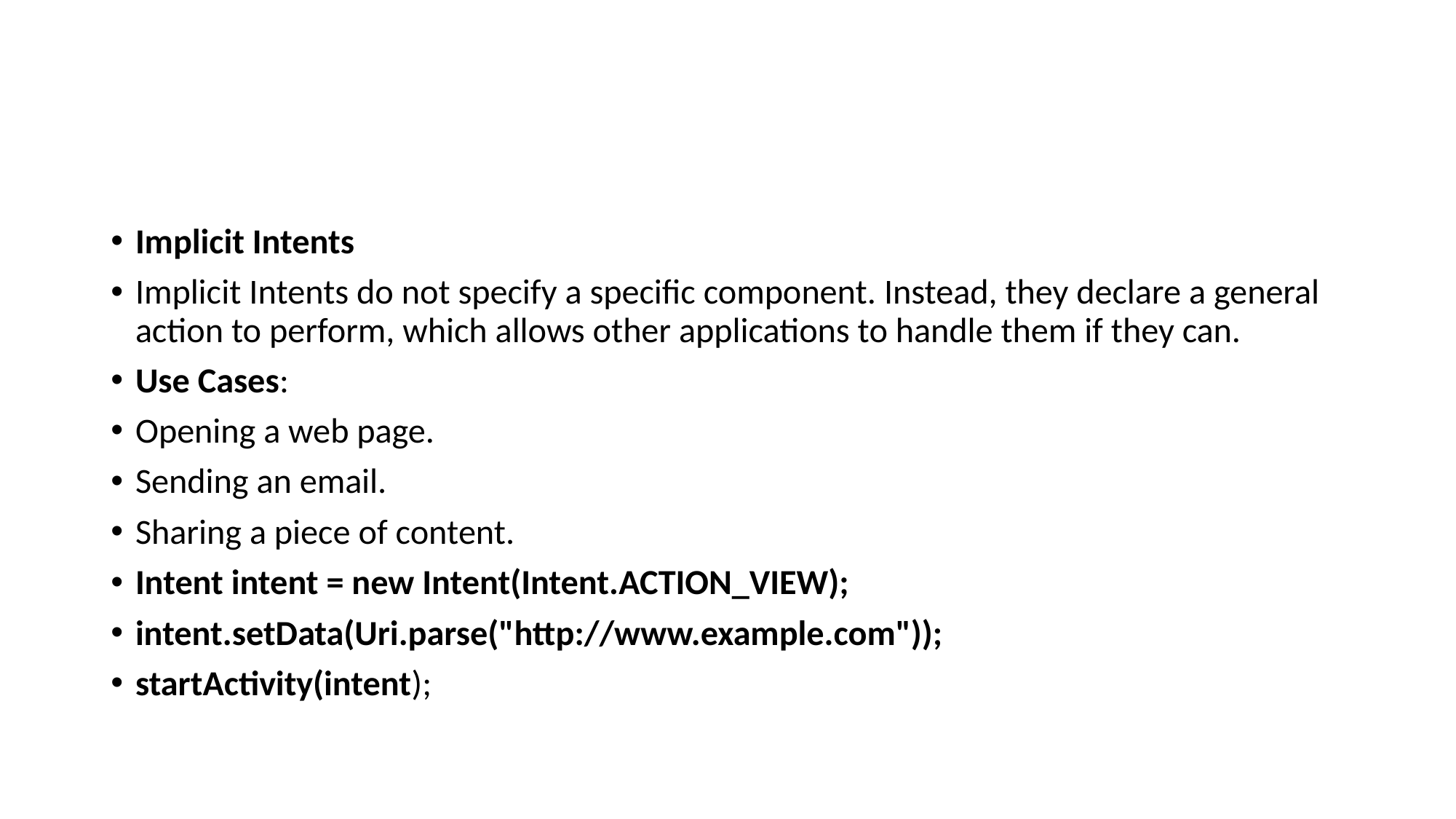

#
Implicit Intents
Implicit Intents do not specify a specific component. Instead, they declare a general action to perform, which allows other applications to handle them if they can.
Use Cases:
Opening a web page.
Sending an email.
Sharing a piece of content.
Intent intent = new Intent(Intent.ACTION_VIEW);
intent.setData(Uri.parse("http://www.example.com"));
startActivity(intent);